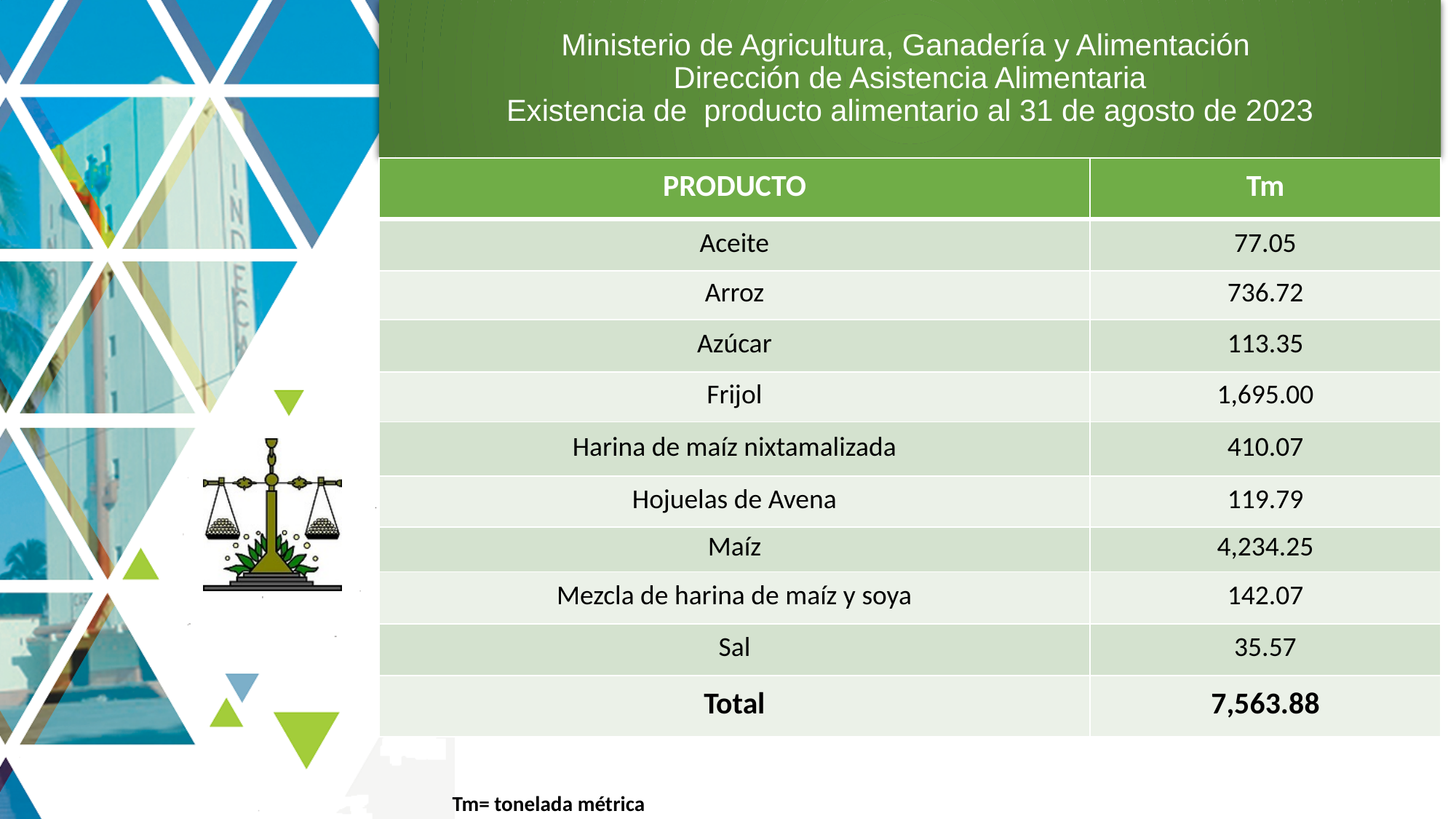

# Ministerio de Agricultura, Ganadería y Alimentación Dirección de Asistencia Alimentaria Existencia de  producto alimentario al 31 de agosto de 2023
| PRODUCTO | Tm |
| --- | --- |
| Aceite | 77.05 |
| Arroz | 736.72 |
| Azúcar | 113.35 |
| Frijol | 1,695.00 |
| Harina de maíz nixtamalizada | 410.07 |
| Hojuelas de Avena | 119.79 |
| Maíz | 4,234.25 |
| Mezcla de harina de maíz y soya | 142.07 |
| Sal | 35.57 |
| Total | 7,563.88 |
4
Tm= tonelada métrica